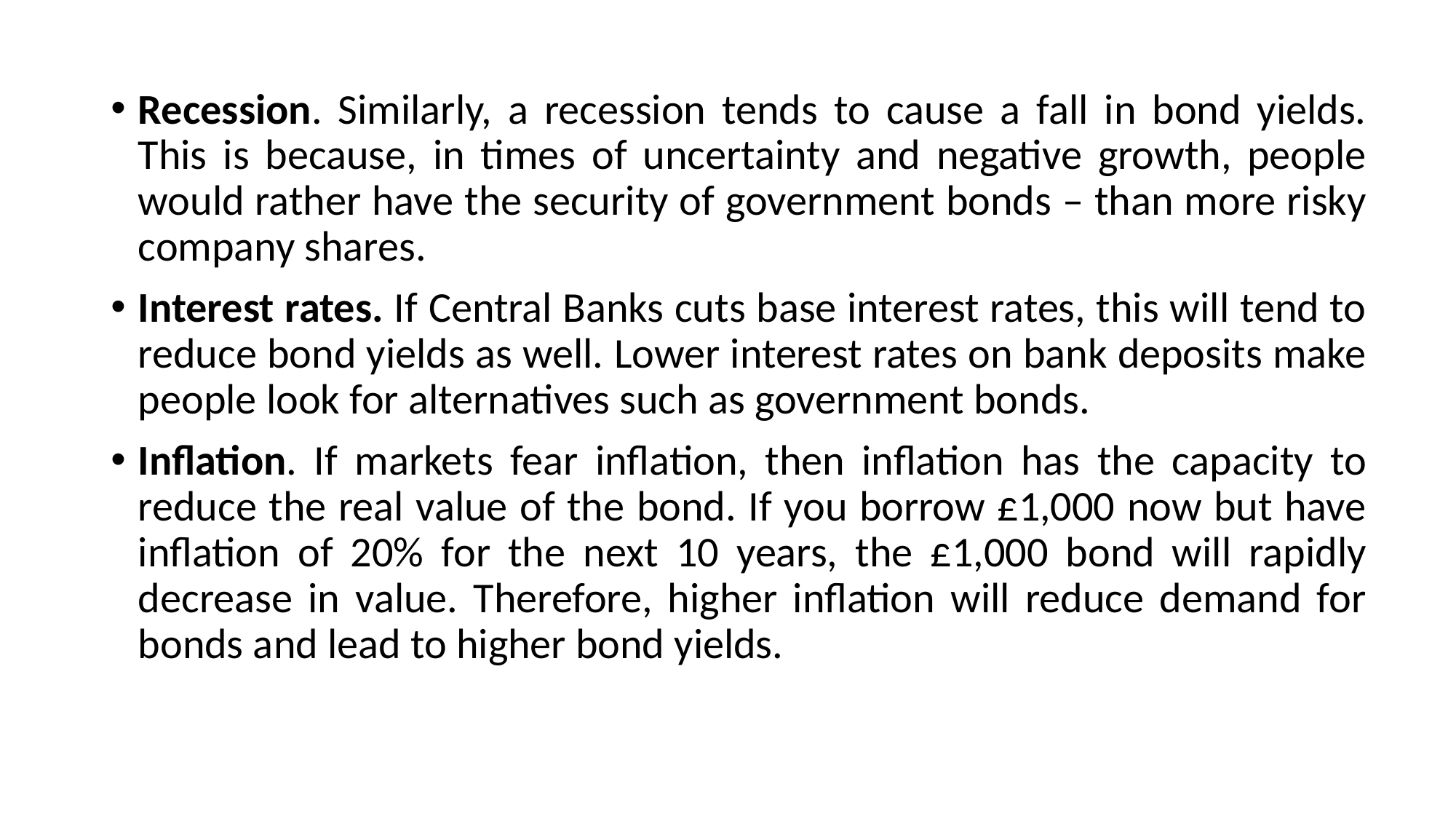

Recession. Similarly, a recession tends to cause a fall in bond yields. This is because, in times of uncertainty and negative growth, people would rather have the security of government bonds – than more risky company shares.
Interest rates. If Central Banks cuts base interest rates, this will tend to reduce bond yields as well. Lower interest rates on bank deposits make people look for alternatives such as government bonds.
Inflation. If markets fear inflation, then inflation has the capacity to reduce the real value of the bond. If you borrow £1,000 now but have inflation of 20% for the next 10 years, the £1,000 bond will rapidly decrease in value. Therefore, higher inflation will reduce demand for bonds and lead to higher bond yields.